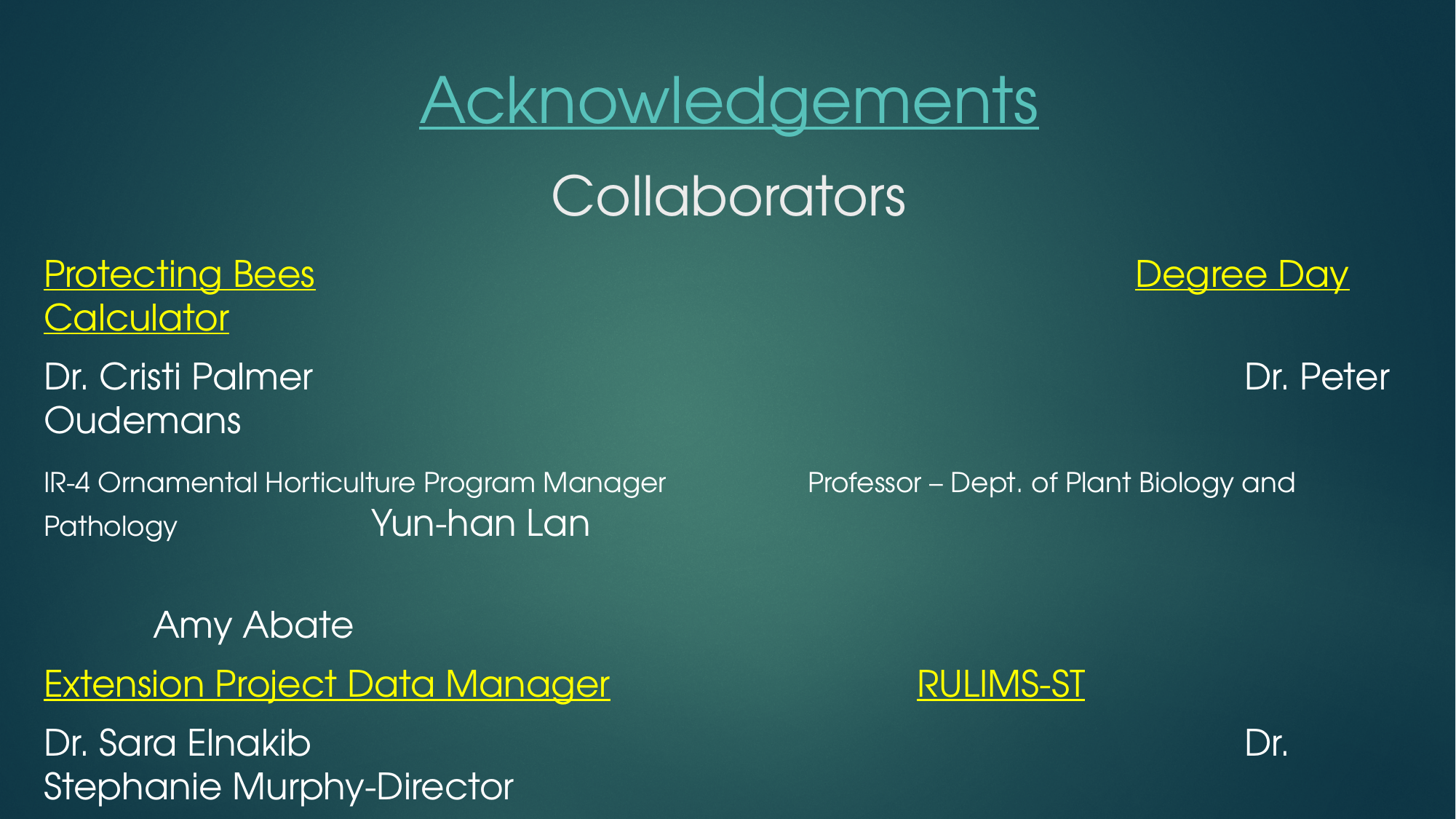

# Acknowledgements Collaborators
Protecting Bees								Degree Day Calculator
Dr. Cristi Palmer	 								Dr. Peter Oudemans
IR-4 Ornamental Horticulture Program Manager		Professor – Dept. of Plant Biology and Pathology		Yun-han Lan
	Amy Abate
Extension Project Data Manager			RULIMS-ST
Dr. Sara Elnakib									Dr. Stephanie Murphy-Director
Extension Agent- Passaic County							Stephen Griglak
														Terriann DiLalo
														Phyllis Breeman